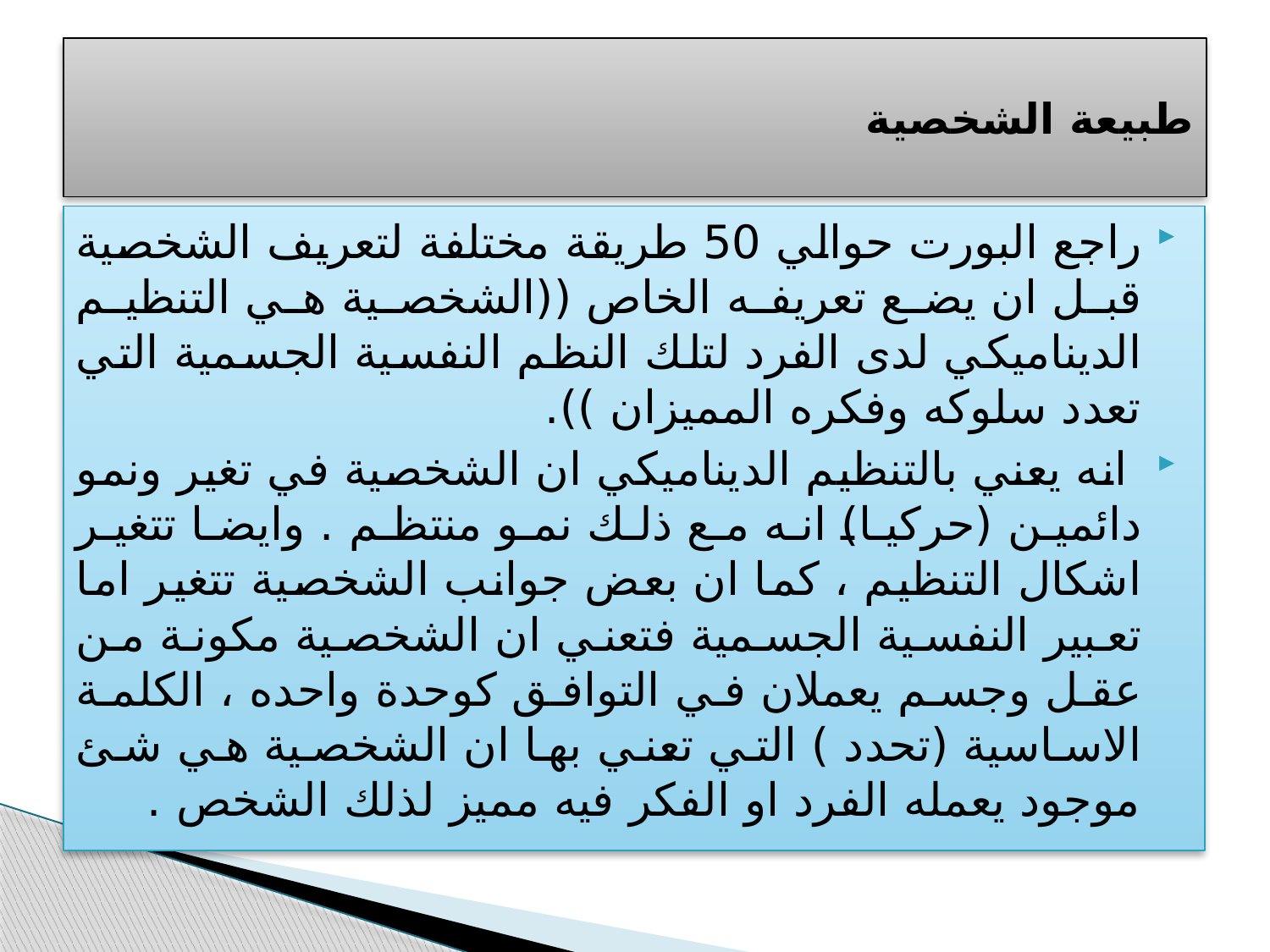

# طبيعة الشخصية
راجع البورت حوالي 50 طريقة مختلفة لتعريف الشخصية قبل ان يضع تعريفه الخاص ((الشخصية هي التنظيم الديناميكي لدى الفرد لتلك النظم النفسية الجسمية التي تعدد سلوكه وفكره المميزان )).
 انه يعني بالتنظيم الديناميكي ان الشخصية في تغير ونمو دائمين (حركيا) انه مع ذلك نمو منتظم . وايضا تتغير اشكال التنظيم ، كما ان بعض جوانب الشخصية تتغير اما تعبير النفسية الجسمية فتعني ان الشخصية مكونة من عقل وجسم يعملان في التوافق كوحدة واحده ، الكلمة الاساسية (تحدد ) التي تعني بها ان الشخصية هي شئ موجود يعمله الفرد او الفكر فيه مميز لذلك الشخص .